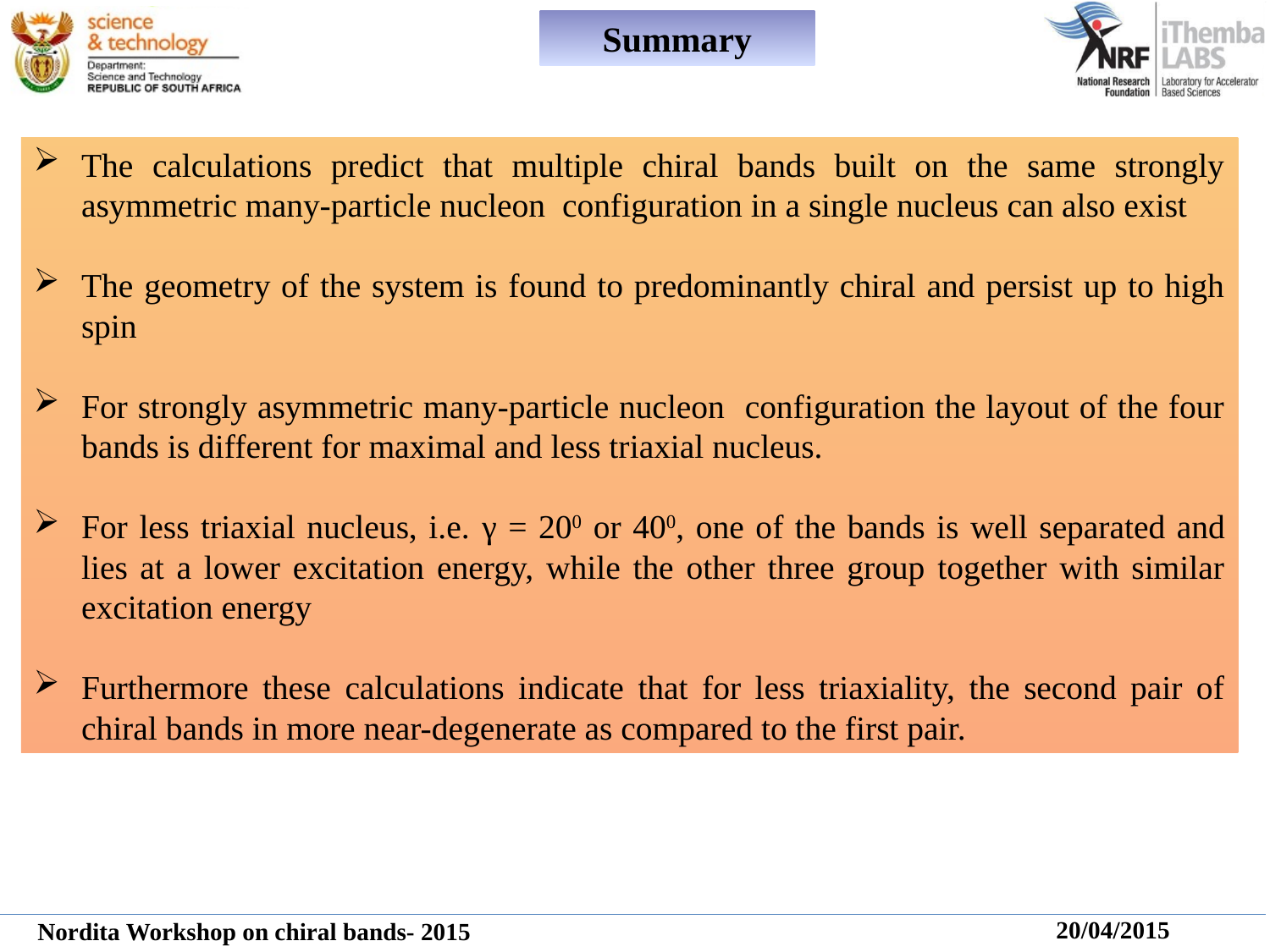

Summary
The calculations predict that multiple chiral bands built on the same strongly asymmetric many-particle nucleon  configuration in a single nucleus can also exist

The geometry of the system is found to predominantly chiral and persist up to high spin

For strongly asymmetric many-particle nucleon  configuration the layout of the four bands is different for maximal and less triaxial nucleus.

For less triaxial nucleus, i.e. γ = 200 or 400, one of the bands is well separated and lies at a lower excitation energy, while the other three group together with similar excitation energy

Furthermore these calculations indicate that for less triaxiality, the second pair of chiral bands in more near-degenerate as compared to the first pair.